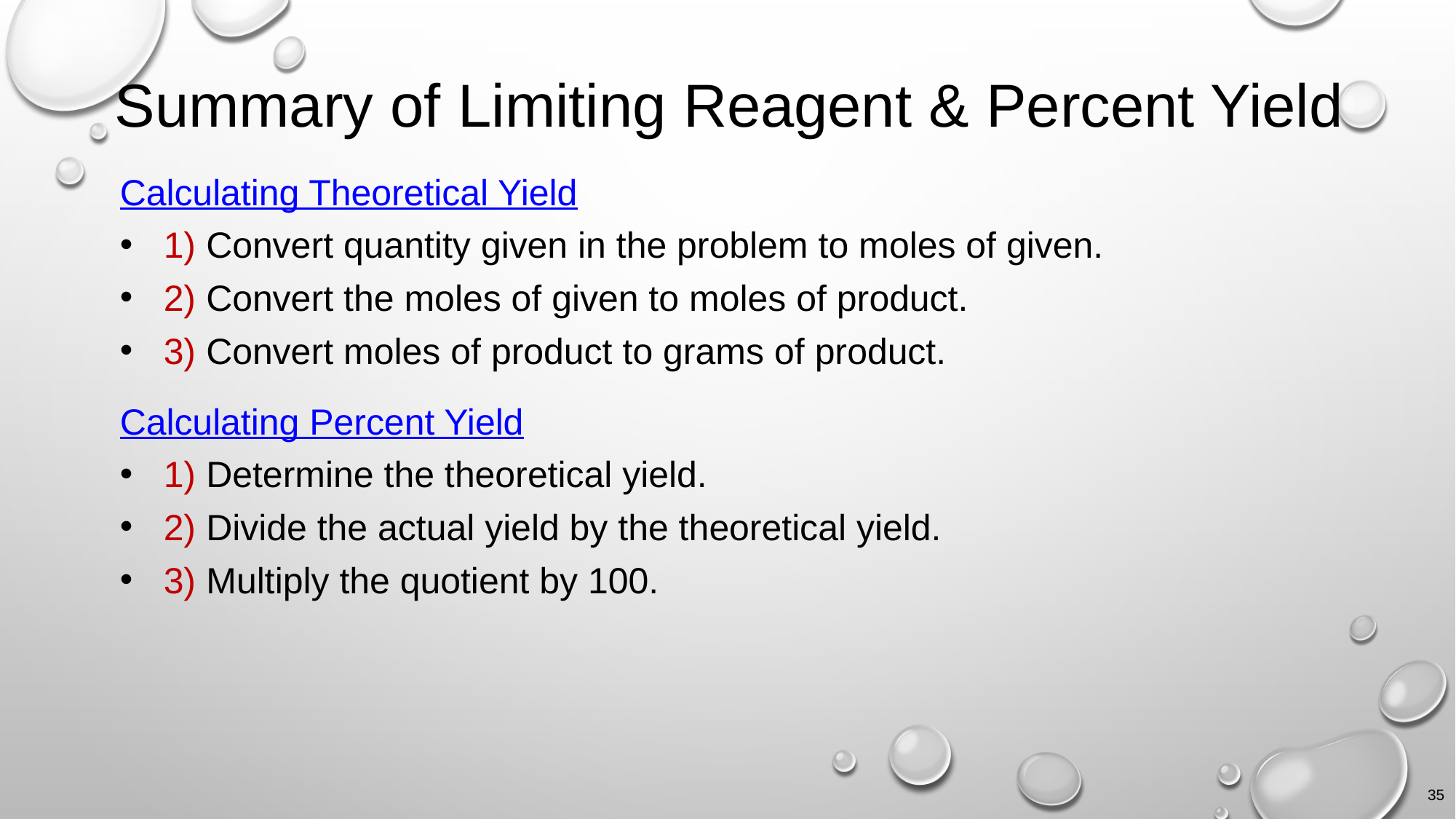

# Summary of Limiting Reagent & Percent Yield
Calculating Theoretical Yield
1) Convert quantity given in the problem to moles of given.
2) Convert the moles of given to moles of product.
3) Convert moles of product to grams of product.
Calculating Percent Yield
1) Determine the theoretical yield.
2) Divide the actual yield by the theoretical yield.
3) Multiply the quotient by 100.
35